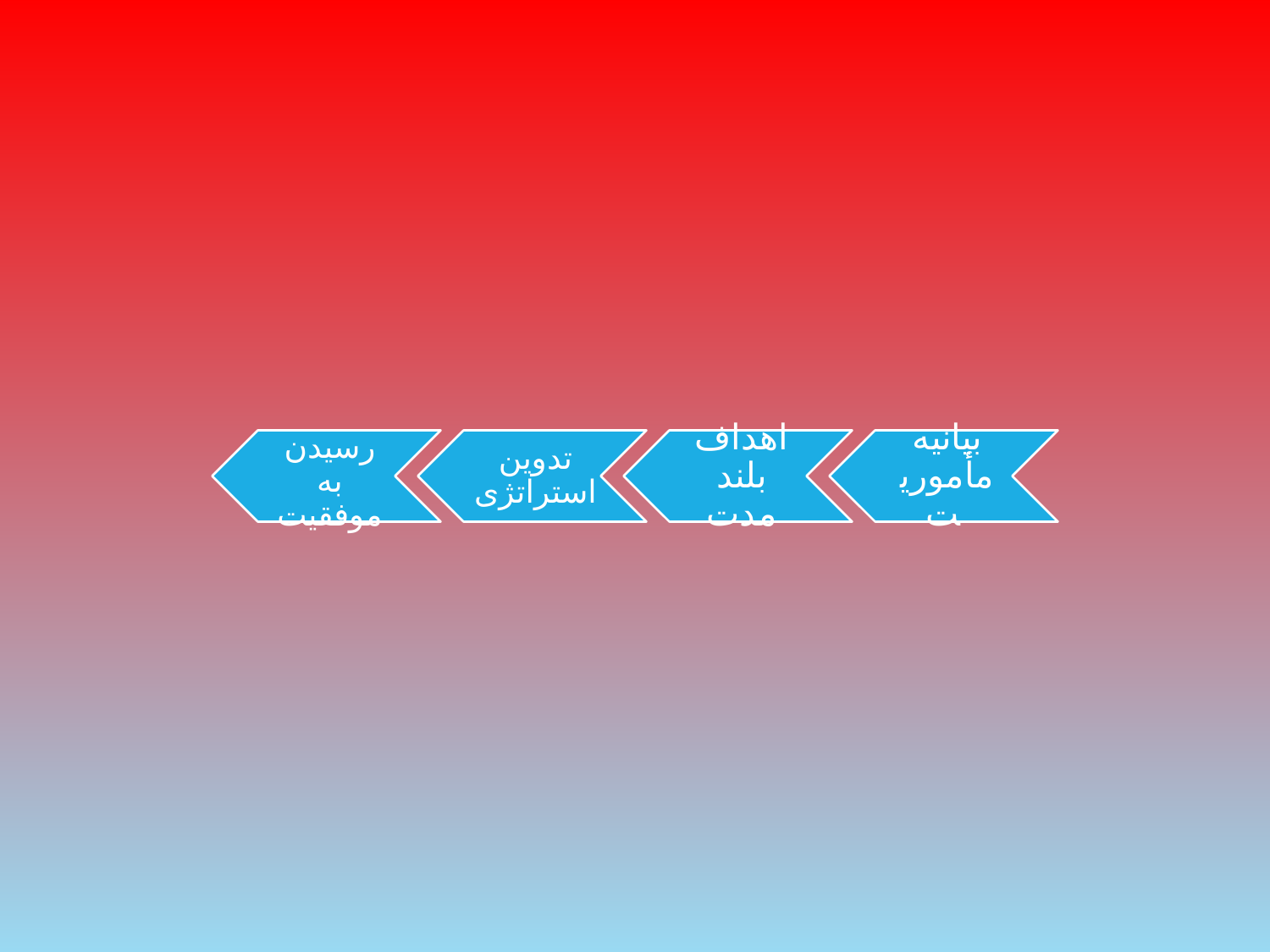

بیانیه مأموریت
اهداف بلند مدت
تدوین استراتژی

رسیدن به موفقیت